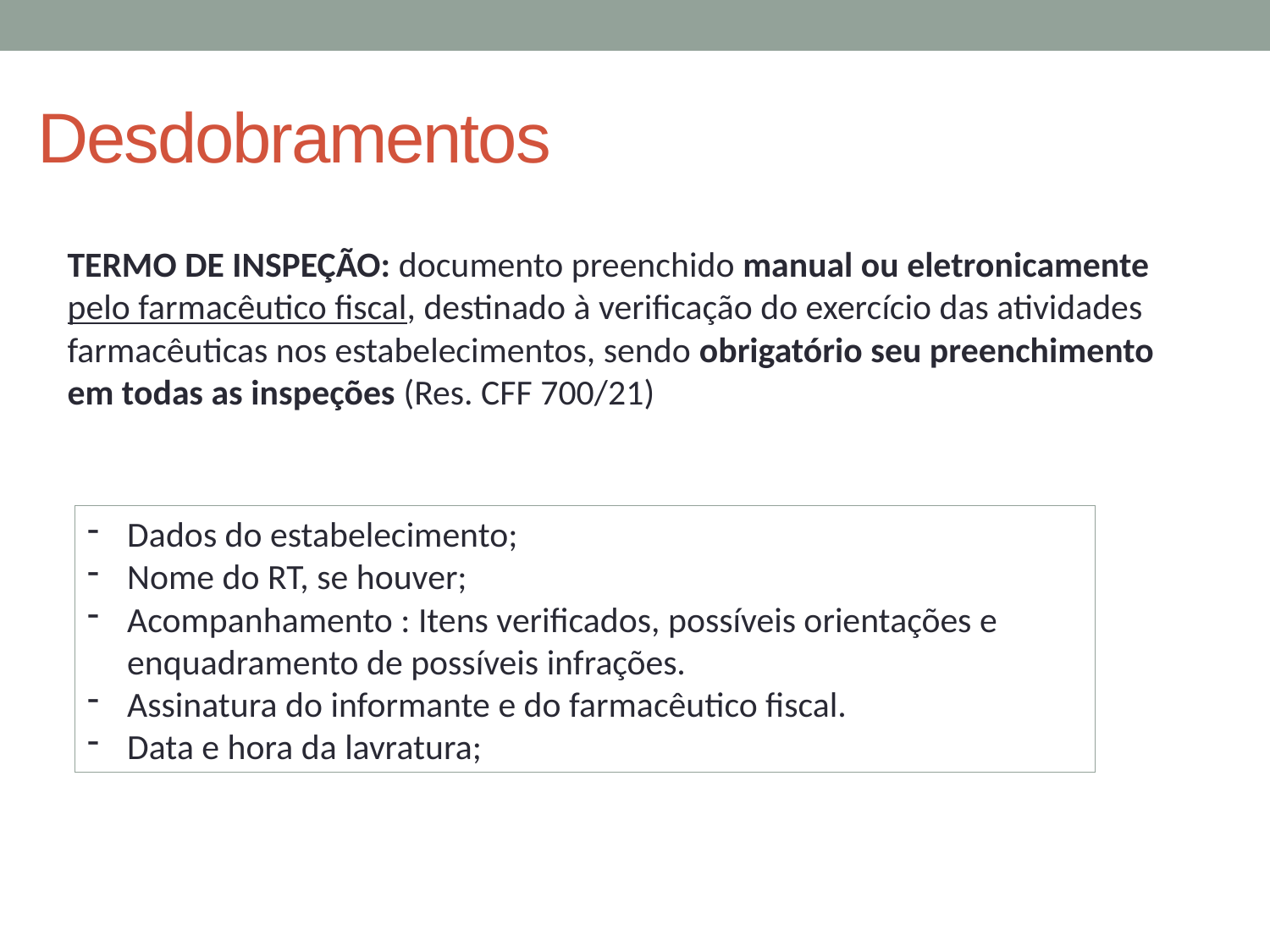

# Desdobramentos
TERMO DE INSPEÇÃO: documento preenchido manual ou eletronicamente pelo farmacêutico fiscal, destinado à verificação do exercício das atividades farmacêuticas nos estabelecimentos, sendo obrigatório seu preenchimento em todas as inspeções (Res. CFF 700/21)
Dados do estabelecimento;
Nome do RT, se houver;
Acompanhamento : Itens verificados, possíveis orientações e enquadramento de possíveis infrações.
Assinatura do informante e do farmacêutico fiscal.
Data e hora da lavratura;